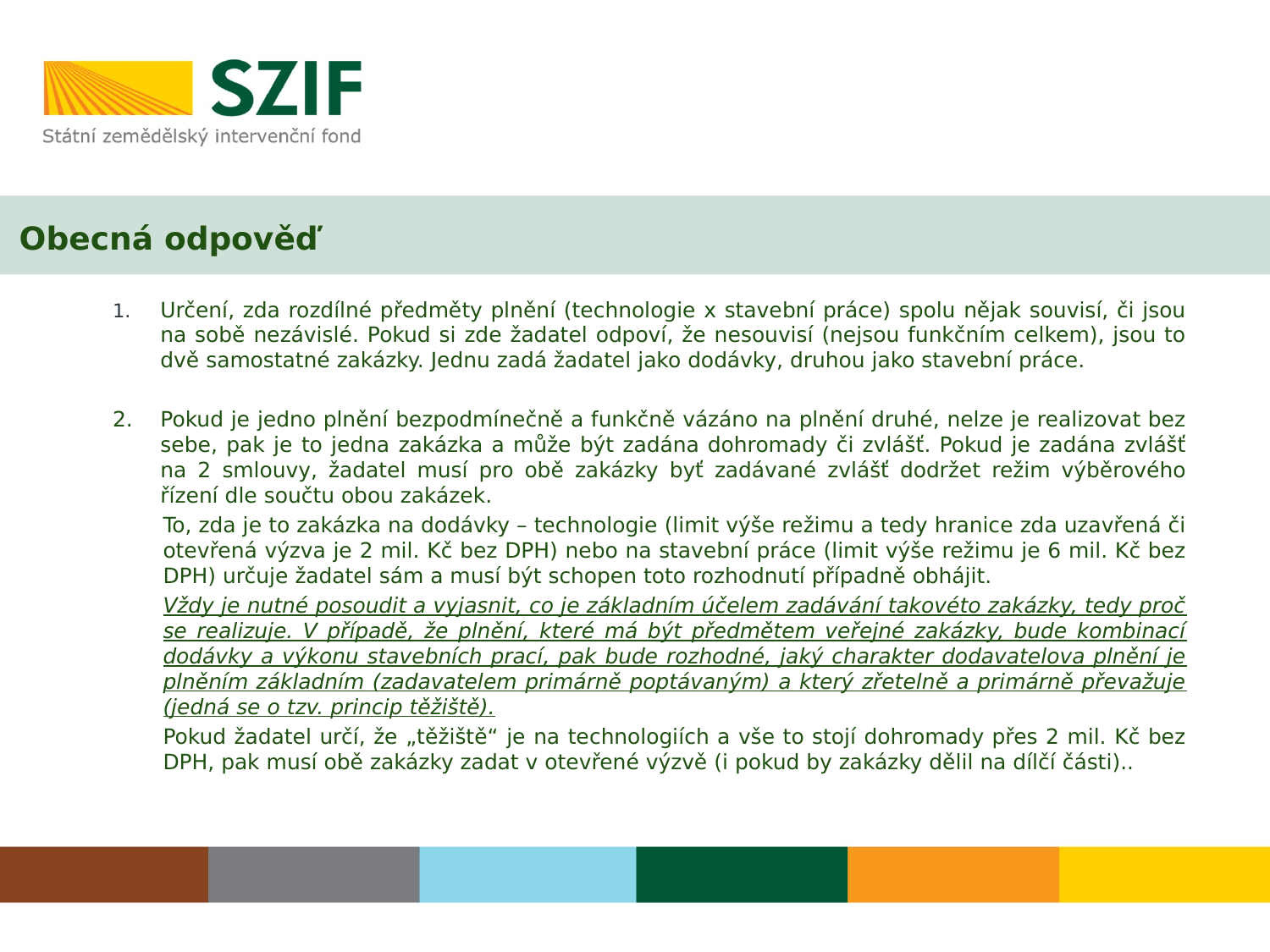

# Obecná odpověď
Určení, zda rozdílné předměty plnění (technologie x stavební práce) spolu nějak souvisí, či jsou na sobě nezávislé. Pokud si zde žadatel odpoví, že nesouvisí (nejsou funkčním celkem), jsou to dvě samostatné zakázky. Jednu zadá žadatel jako dodávky, druhou jako stavební práce.

2.	Pokud je jedno plnění bezpodmínečně a funkčně vázáno na plnění druhé, nelze je realizovat bez sebe, pak je to jedna zakázka a může být zadána dohromady či zvlášť. Pokud je zadána zvlášť na 2 smlouvy, žadatel musí pro obě zakázky byť zadávané zvlášť dodržet režim výběrového řízení dle součtu obou zakázek.
To, zda je to zakázka na dodávky – technologie (limit výše režimu a tedy hranice zda uzavřená či otevřená výzva je 2 mil. Kč bez DPH) nebo na stavební práce (limit výše režimu je 6 mil. Kč bez DPH) určuje žadatel sám a musí být schopen toto rozhodnutí případně obhájit.
Vždy je nutné posoudit a vyjasnit, co je základním účelem zadávání takovéto zakázky, tedy proč se realizuje. V případě, že plnění, které má být předmětem veřejné zakázky, bude kombinací dodávky a výkonu stavebních prací, pak bude rozhodné, jaký charakter dodavatelova plnění je plněním základním (zadavatelem primárně poptávaným) a který zřetelně a primárně převažuje (jedná se o tzv. princip těžiště).
Pokud žadatel určí, že „těžiště“ je na technologiích a vše to stojí dohromady přes 2 mil. Kč bez DPH, pak musí obě zakázky zadat v otevřené výzvě (i pokud by zakázky dělil na dílčí části)..